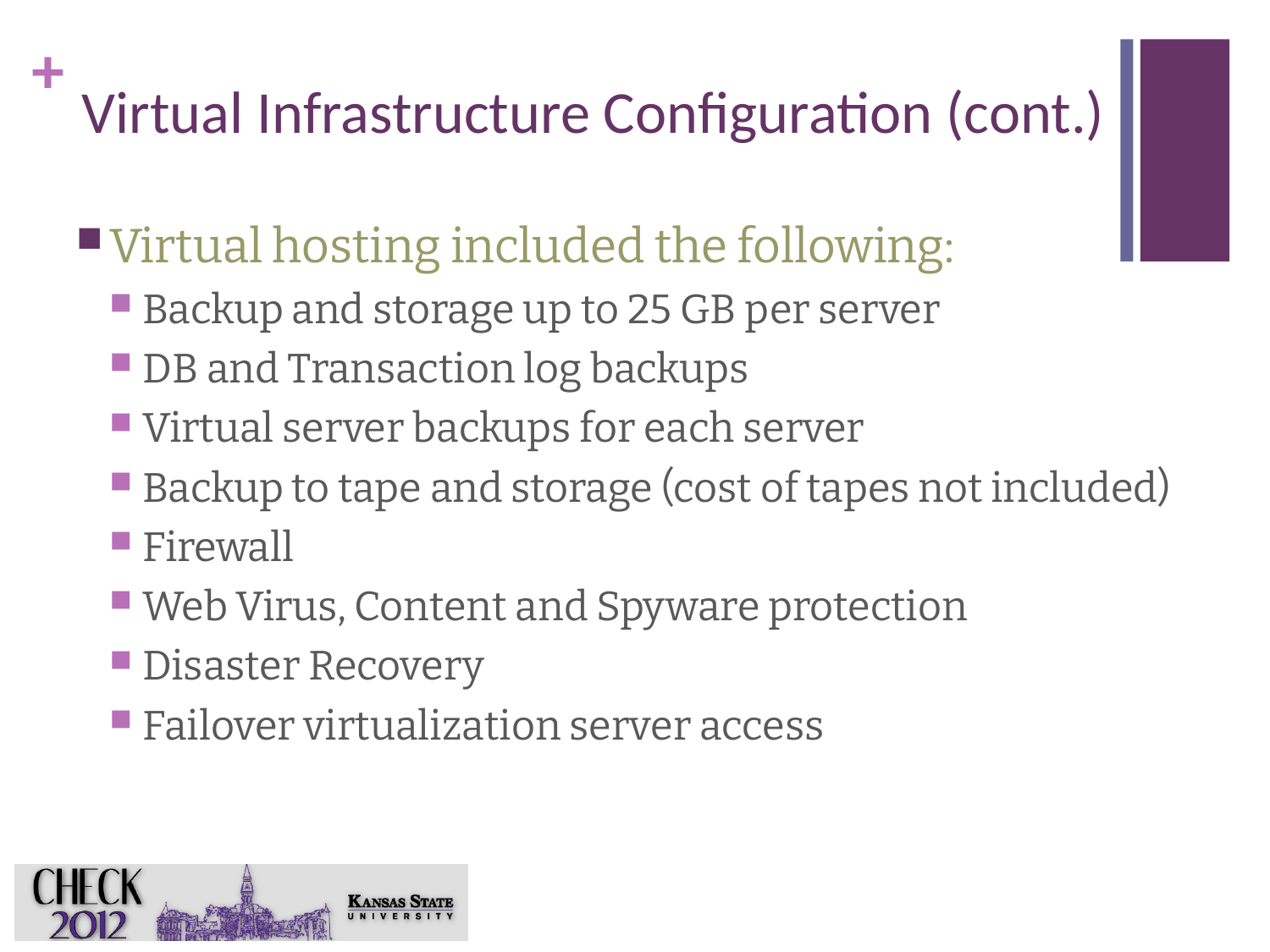

# Virtual Infrastructure Configuration (cont.)

Virtual hosting included the following:
Backup and storage up to 25 GB per server
DB and Transaction log backups
Virtual server backups for each server
Backup to tape and storage (cost of tapes not included)
Firewall
Web Virus, Content and Spyware protection
Disaster Recovery
Failover virtualization server access

16